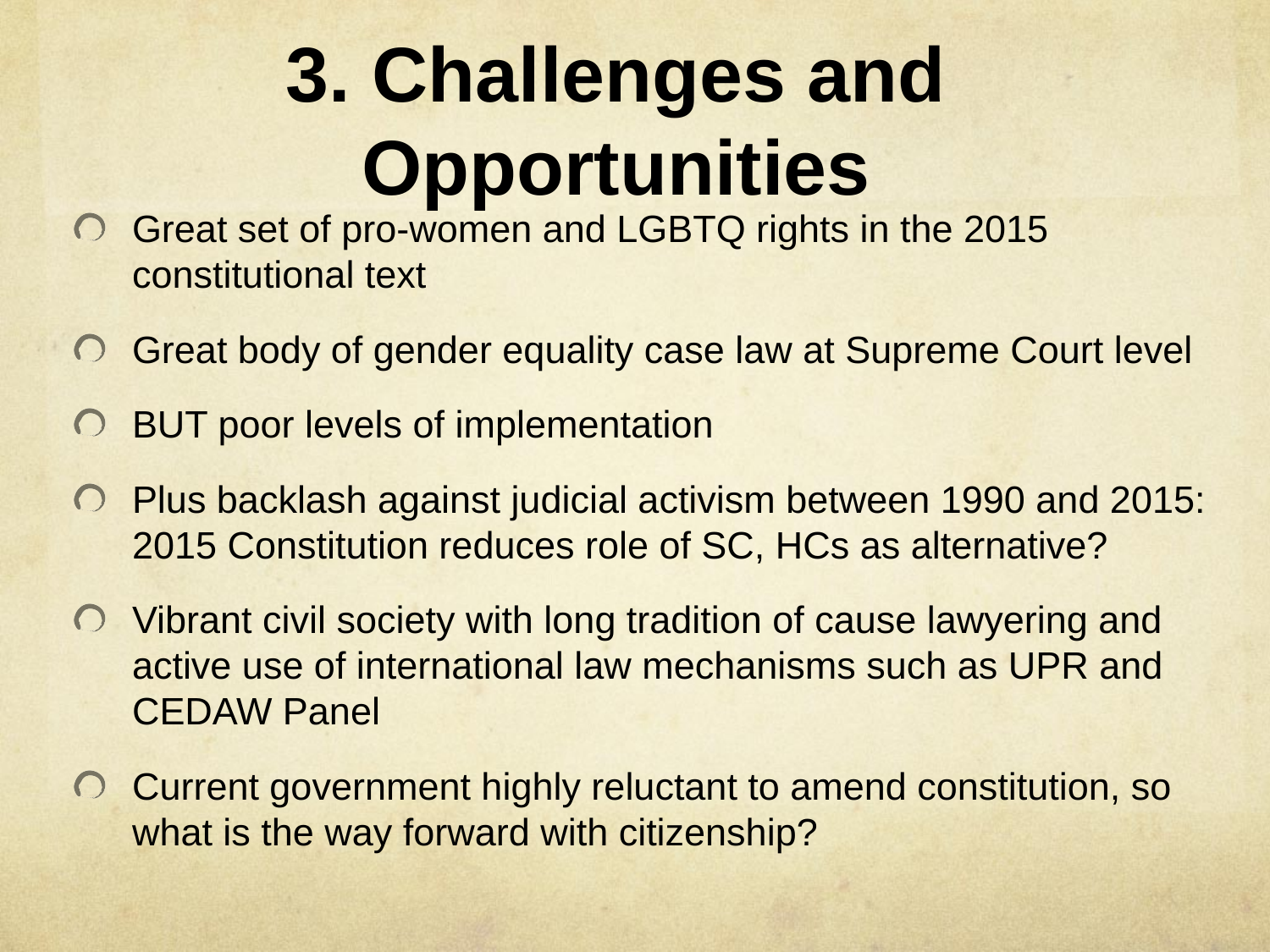

# 3. Challenges and Opportunities
Great set of pro-women and LGBTQ rights in the 2015 constitutional text
Great body of gender equality case law at Supreme Court level
BUT poor levels of implementation
Plus backlash against judicial activism between 1990 and 2015: 2015 Constitution reduces role of SC, HCs as alternative?
Vibrant civil society with long tradition of cause lawyering and active use of international law mechanisms such as UPR and CEDAW Panel
Current government highly reluctant to amend constitution, so what is the way forward with citizenship?